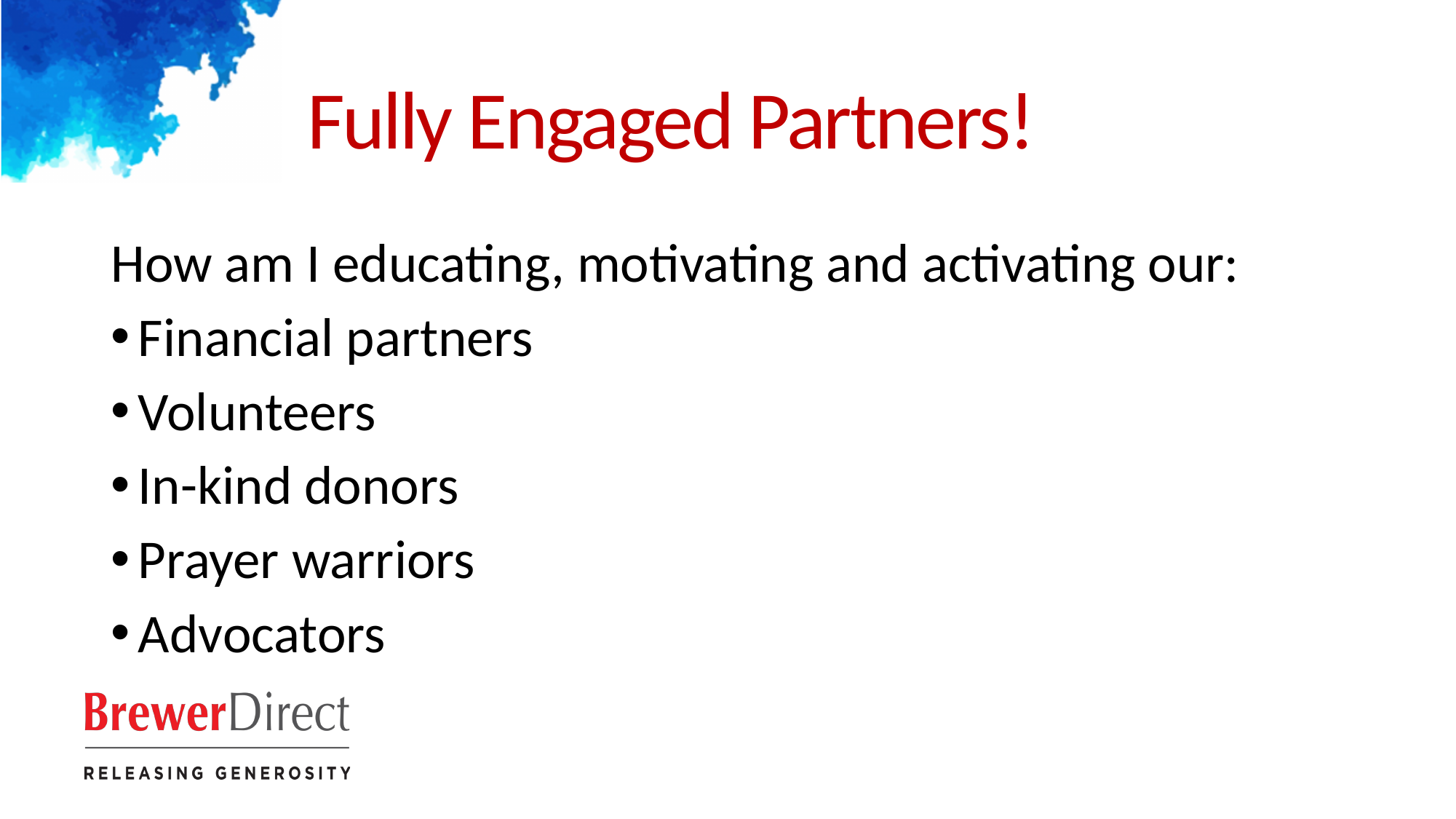

# Fully Engaged Partners!
How am I educating, motivating and activating our:
Financial partners
Volunteers
In-kind donors
Prayer warriors
Advocators